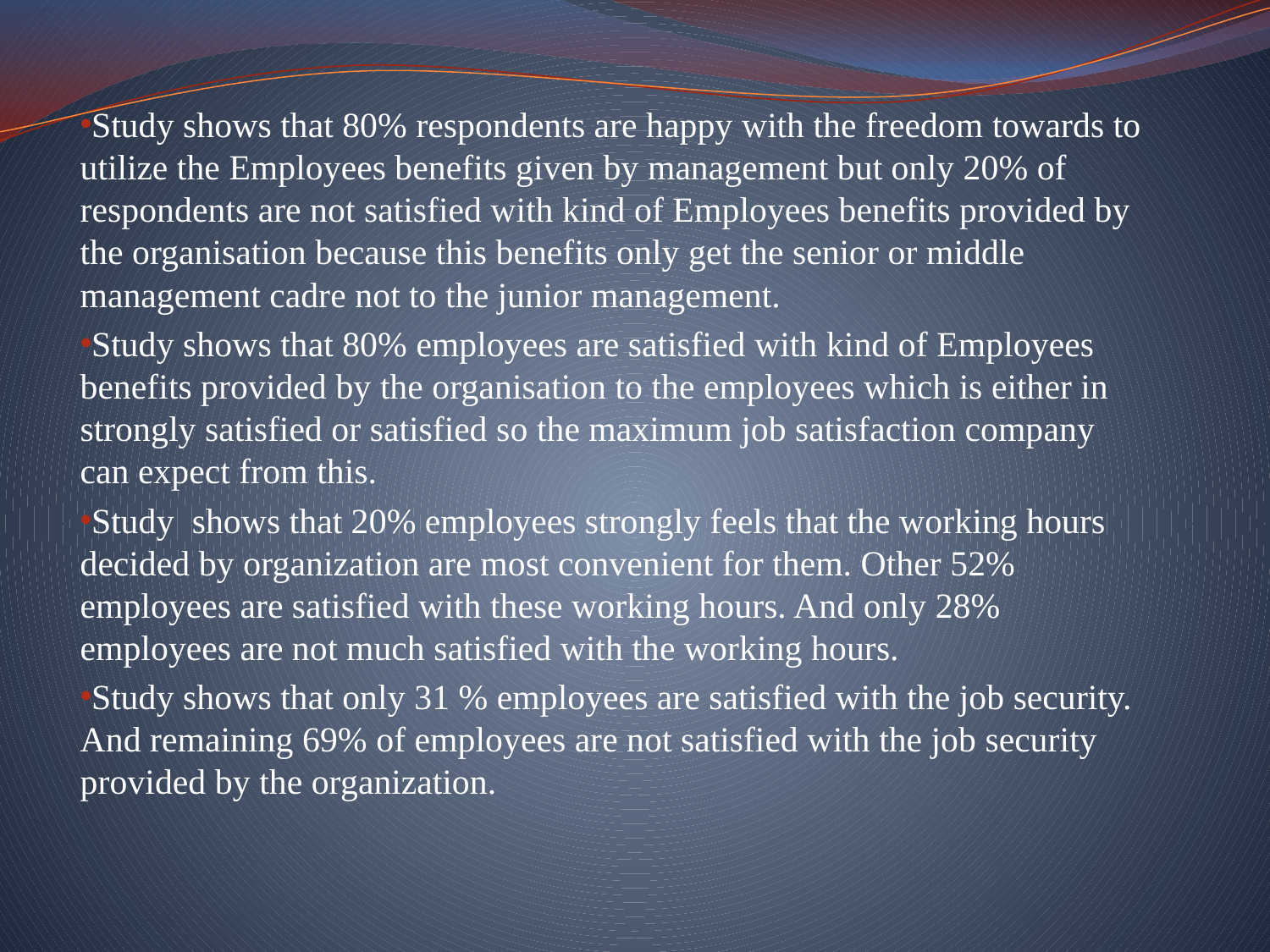

Study shows that 80% respondents are happy with the freedom towards to utilize the Employees benefits given by management but only 20% of respondents are not satisfied with kind of Employees benefits provided by the organisation because this benefits only get the senior or middle management cadre not to the junior management.
Study shows that 80% employees are satisfied with kind of Employees benefits provided by the organisation to the employees which is either in strongly satisfied or satisfied so the maximum job satisfaction company can expect from this.
Study  shows that 20% employees strongly feels that the working hours decided by organization are most convenient for them. Other 52% employees are satisfied with these working hours. And only 28% employees are not much satisfied with the working hours.
Study shows that only 31 % employees are satisfied with the job security. And remaining 69% of employees are not satisfied with the job security provided by the organization.